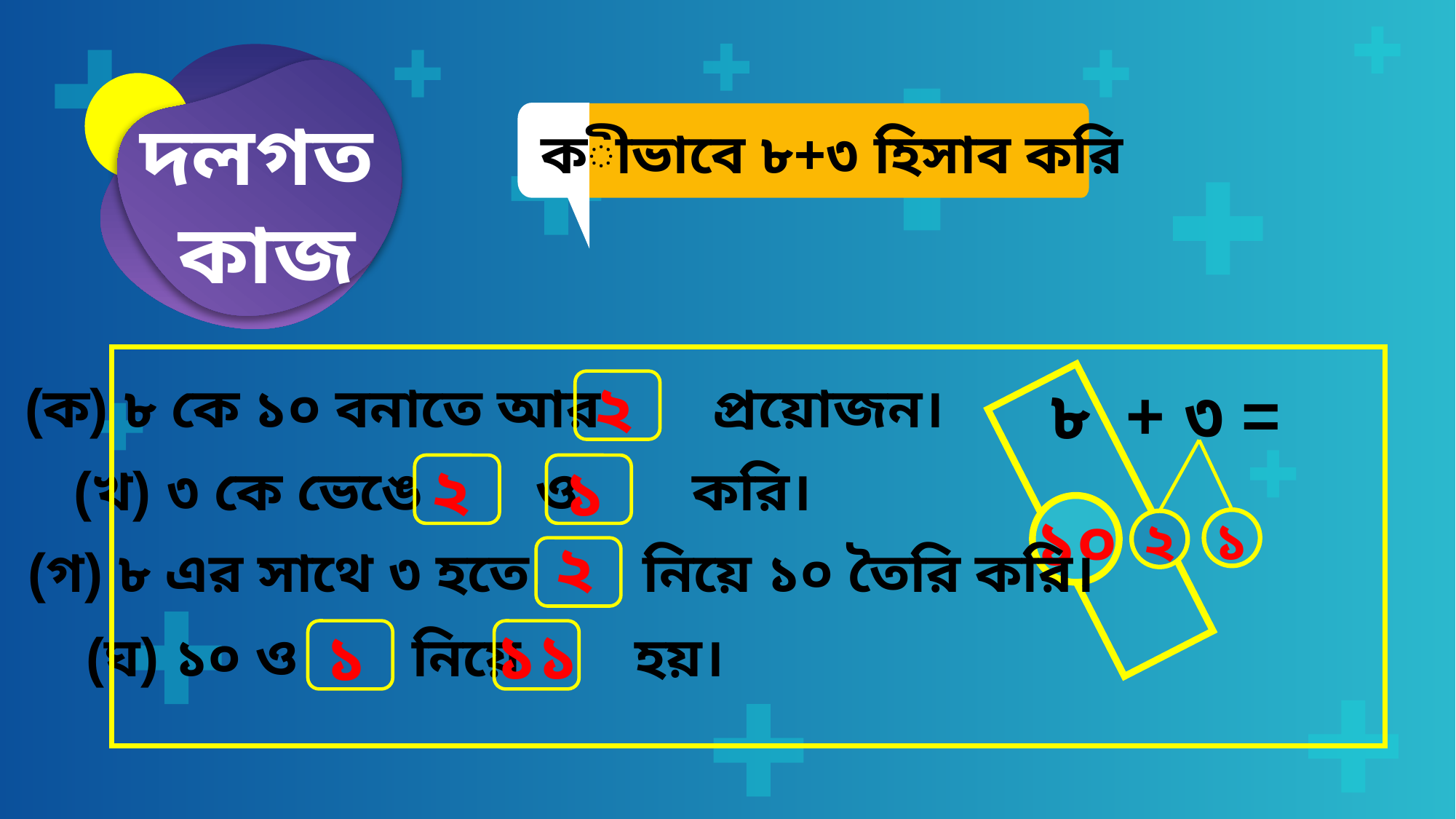

দলগত
কাজ

কীভাবে ৮+৩ হিসাব করি

(ক) ৮ কে ১০ বনাতে আর        প্রয়োজন।
৮  + ৩ =
(খ) ৩ কে ভেঙে        ও        করি।
(গ) ৮ এর সাথে ৩ হতে        নিয়ে ১০ তৈরি করি।
(ঘ) ১০ ও        নিয়ে        হয়।

২

১০

২
১
১
২

২
১১
১